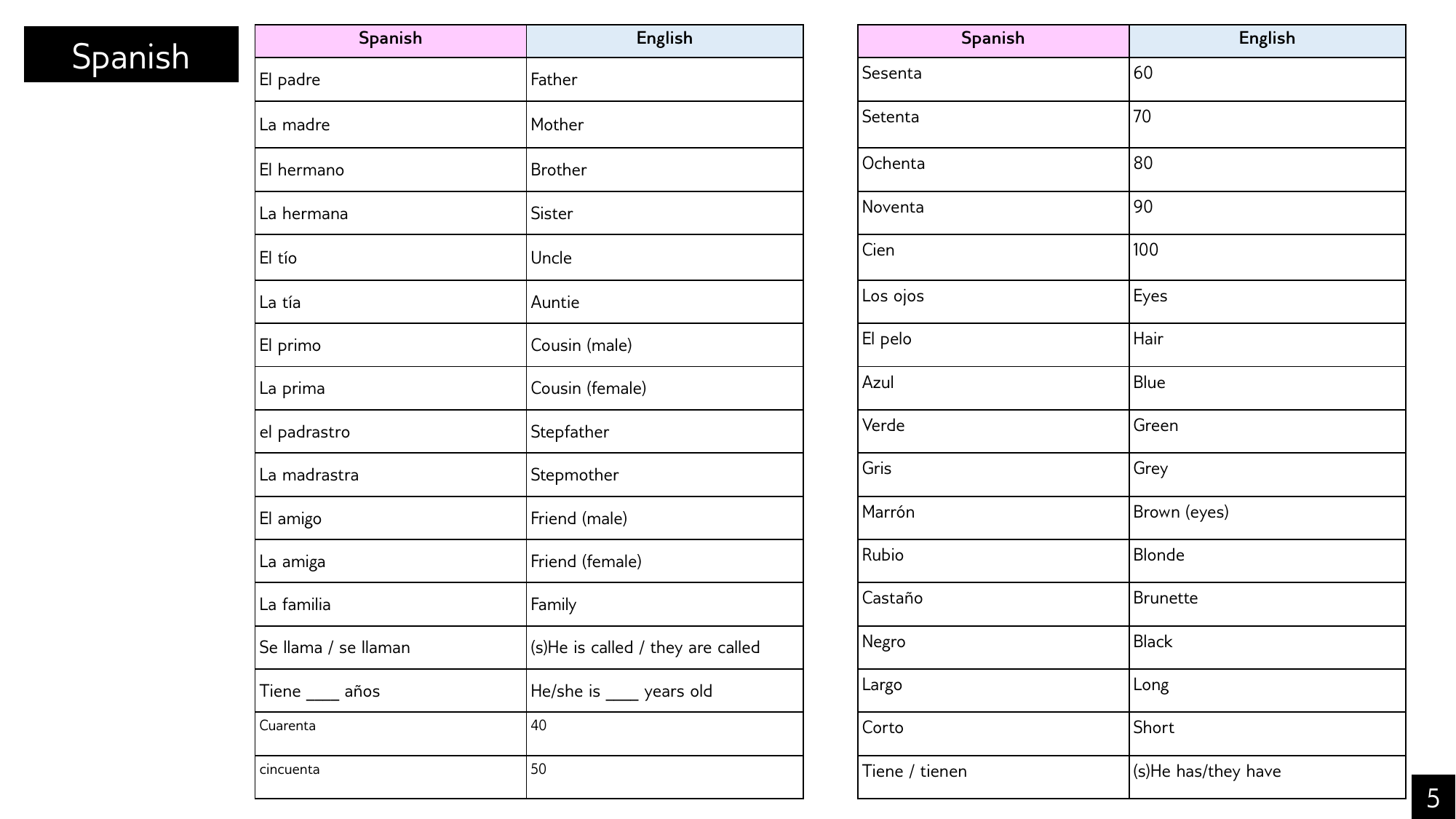

| Spanish | English |
| --- | --- |
| El padre | Father |
| La madre | Mother |
| El hermano | Brother |
| La hermana | Sister |
| El tío | Uncle |
| La tía | Auntie |
| El primo | Cousin (male) |
| La prima | Cousin (female) |
| el padrastro | Stepfather |
| La madrastra | Stepmother |
| El amigo | Friend (male) |
| La amiga | Friend (female) |
| La familia | Family |
| Se llama / se llaman | (s)He is called / they are called |
| Tiene \_\_\_\_ años | He/she is \_\_\_\_ years old |
| Cuarenta | 40 |
| cincuenta | 50 |
| Spanish | English |
| --- | --- |
| Sesenta | 60 |
| Setenta | 70 |
| Ochenta | 80 |
| Noventa | 90 |
| Cien | 100 |
| Los ojos | Eyes |
| El pelo | Hair |
| Azul | Blue |
| Verde | Green |
| Gris | Grey |
| Marrón | Brown (eyes) |
| Rubio | Blonde |
| Castaño | Brunette |
| Negro | Black |
| Largo | Long |
| Corto | Short |
| Tiene / tienen | (s)He has/they have |
Spanish
5